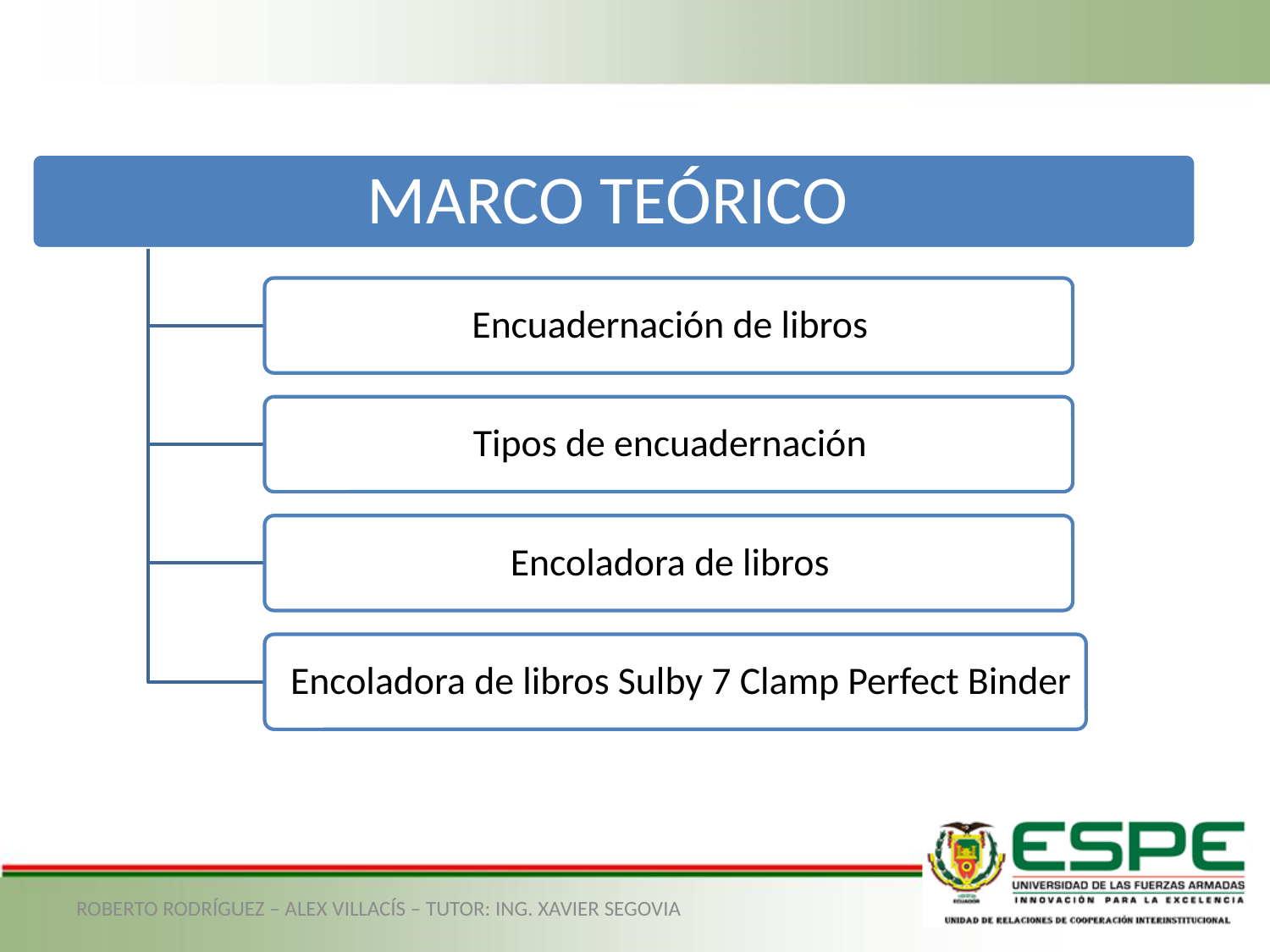

MARCO TEÓRICO
Encuadernación de libros
Tipos de encuadernación
Encoladora de libros
 Encoladora de libros Sulby 7 Clamp Perfect Binder
ROBERTO RODRÍGUEZ – ALEX VILLACÍS – TUTOR: ING. XAVIER SEGOVIA